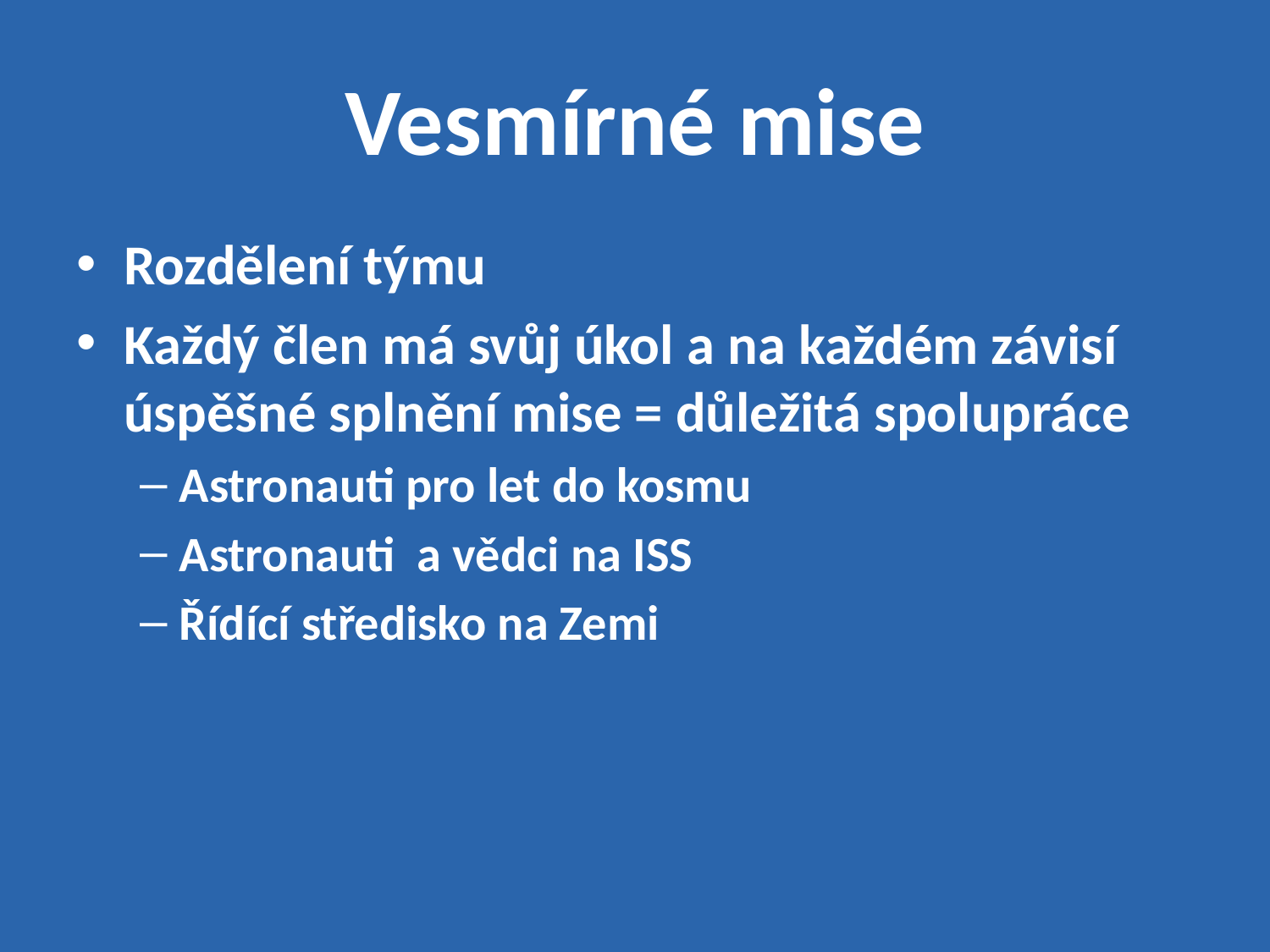

# Vesmírné mise
Rozdělení týmu
Každý člen má svůj úkol a na každém závisí úspěšné splnění mise = důležitá spolupráce
Astronauti pro let do kosmu
Astronauti  a vědci na ISS
Řídící středisko na Zemi